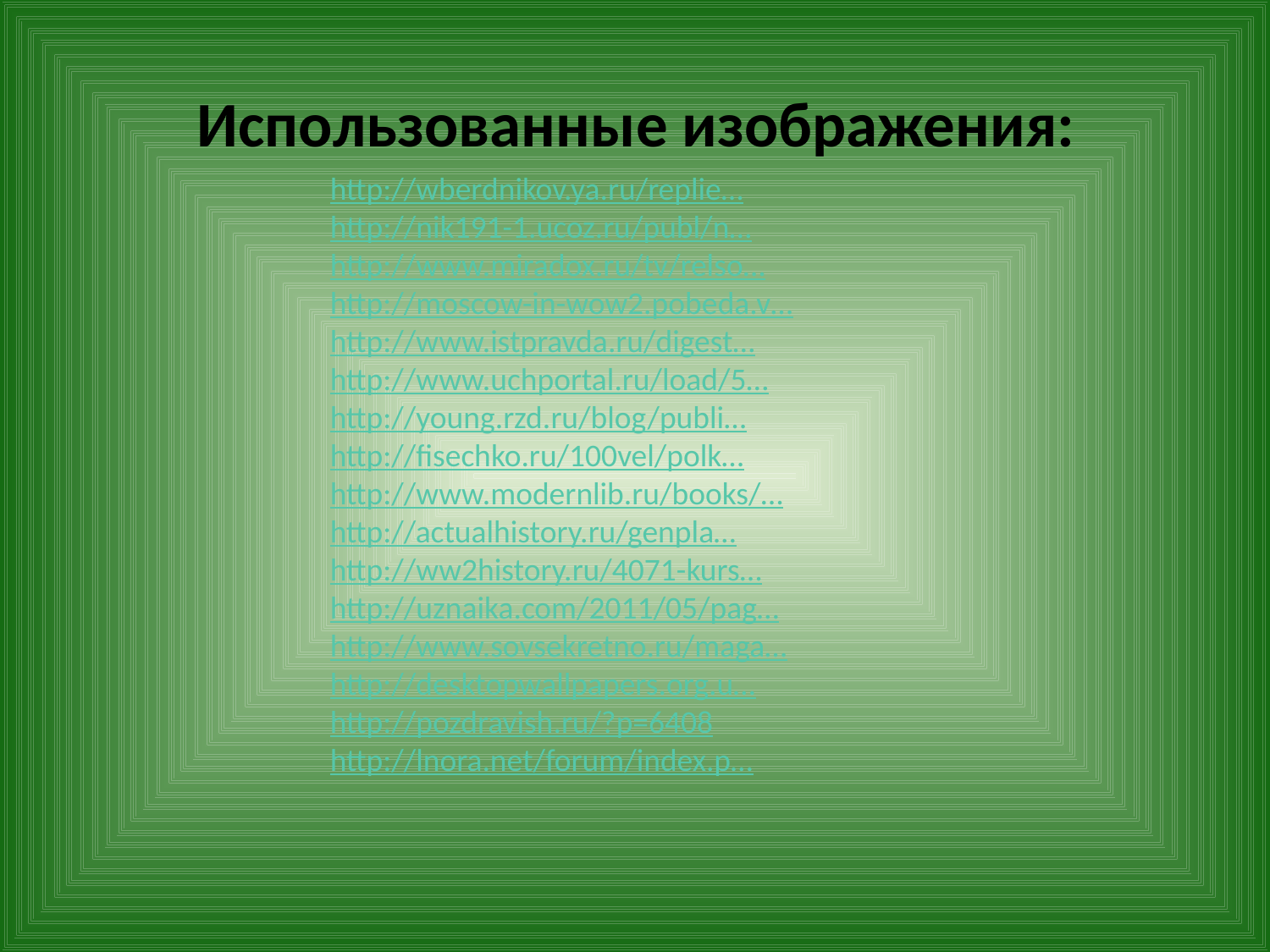

# Использованные изображения:
http://wberdnikov.ya.ru/replie…
http://nik191-1.ucoz.ru/publ/n…
http://www.miradox.ru/tv/relso…
http://moscow-in-wow2.pobeda.v…
http://www.istpravda.ru/digest…
http://www.uchportal.ru/load/5…
http://young.rzd.ru/blog/publi…
http://fisechko.ru/100vel/polk…
http://www.modernlib.ru/books/…
http://actualhistory.ru/genpla…
http://ww2history.ru/4071-kurs…
http://uznaika.com/2011/05/pag…
http://www.sovsekretno.ru/maga…
http://desktopwallpapers.org.u…
http://pozdravish.ru/?p=6408
http://lnora.net/forum/index.p…